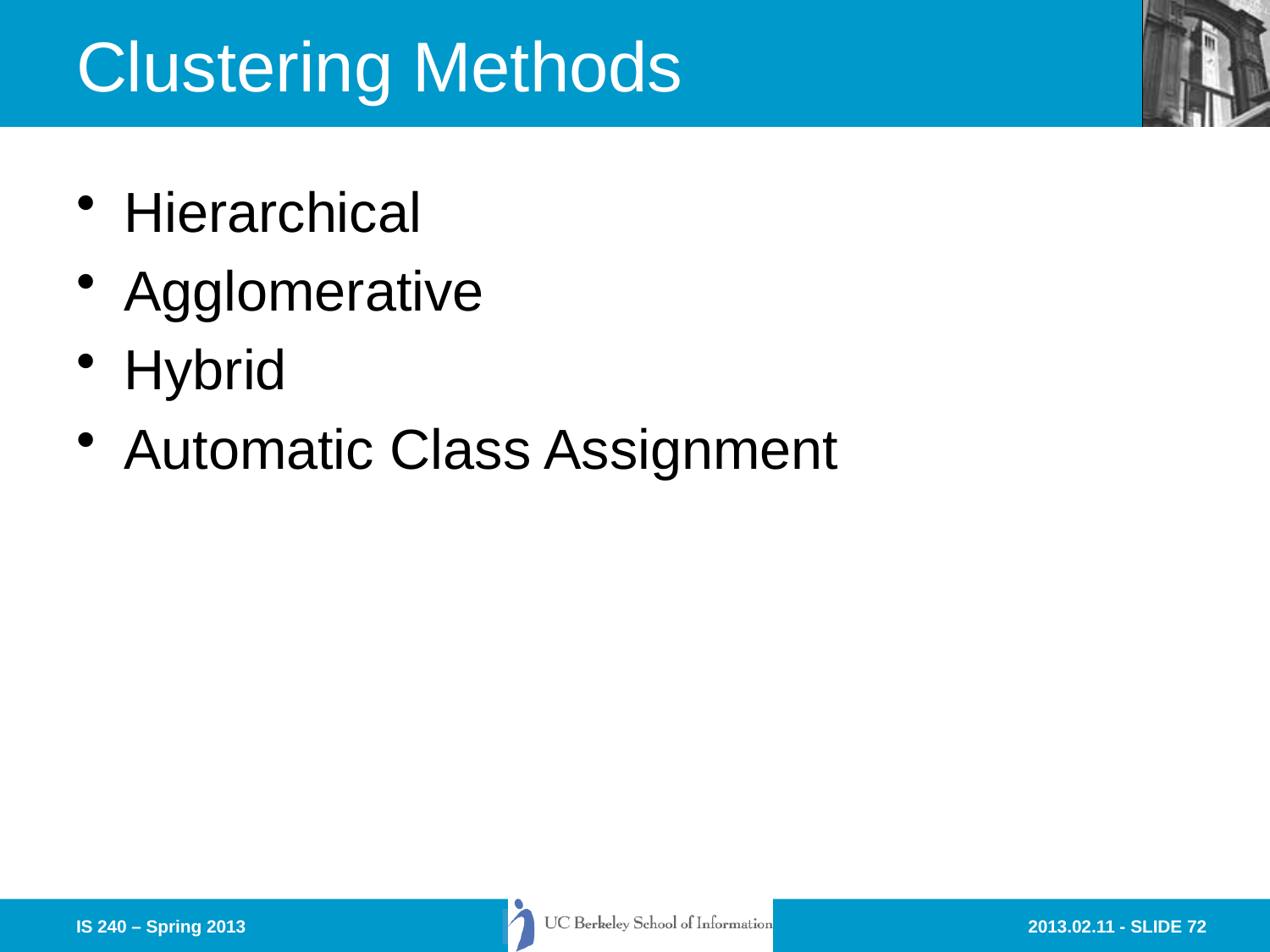

# Clustering Methods
Hierarchical
Agglomerative
Hybrid
Automatic Class Assignment
IS 240 – Spring 2013